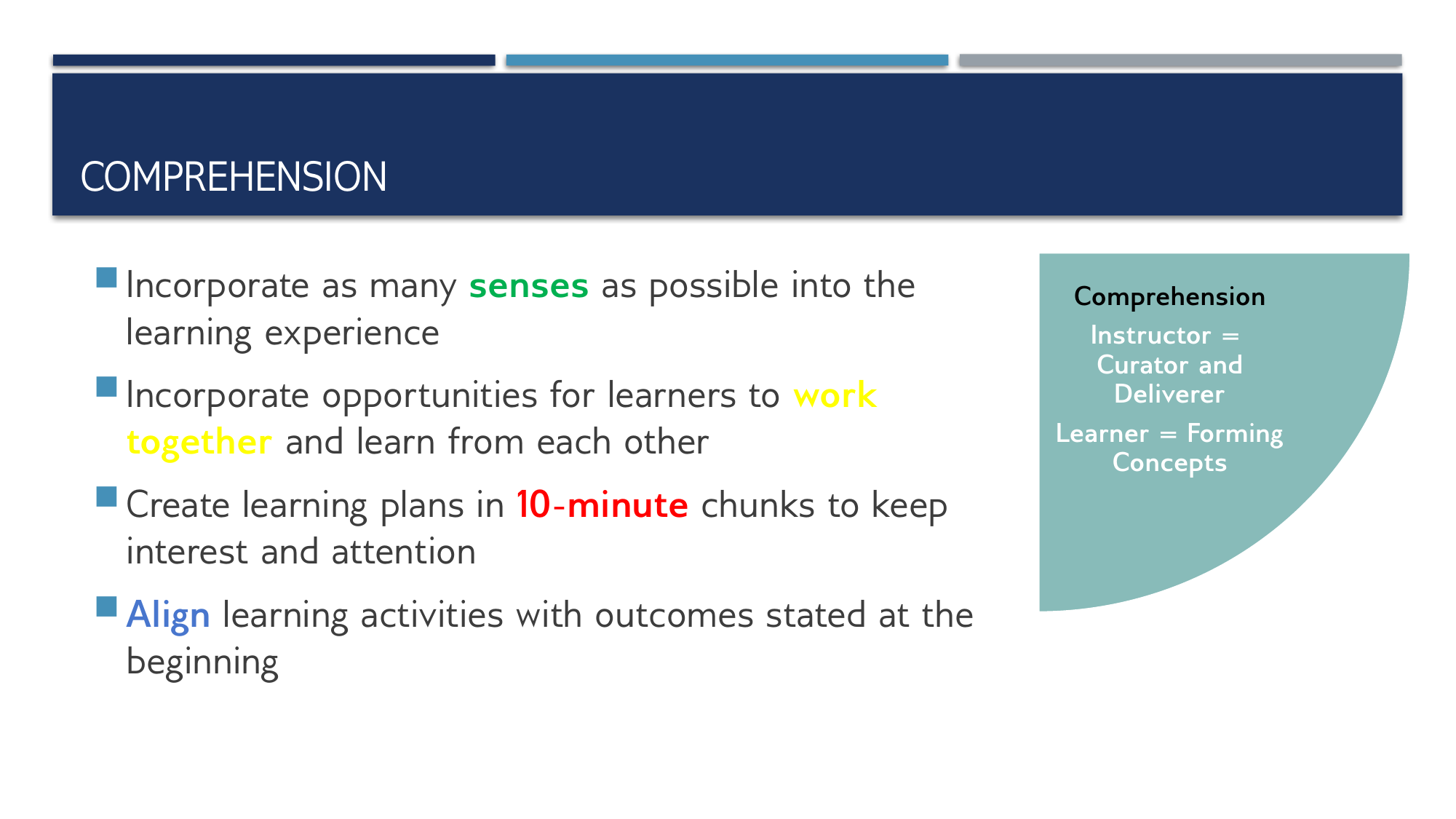

# Comprehension
Incorporate as many senses as possible into the learning experience
Incorporate opportunities for learners to work together and learn from each other
Create learning plans in 10-minute chunks to keep interest and attention
Align learning activities with outcomes stated at the beginning

Comprehension
Instructor =  Curator and Deliverer
Learner = Forming Concepts